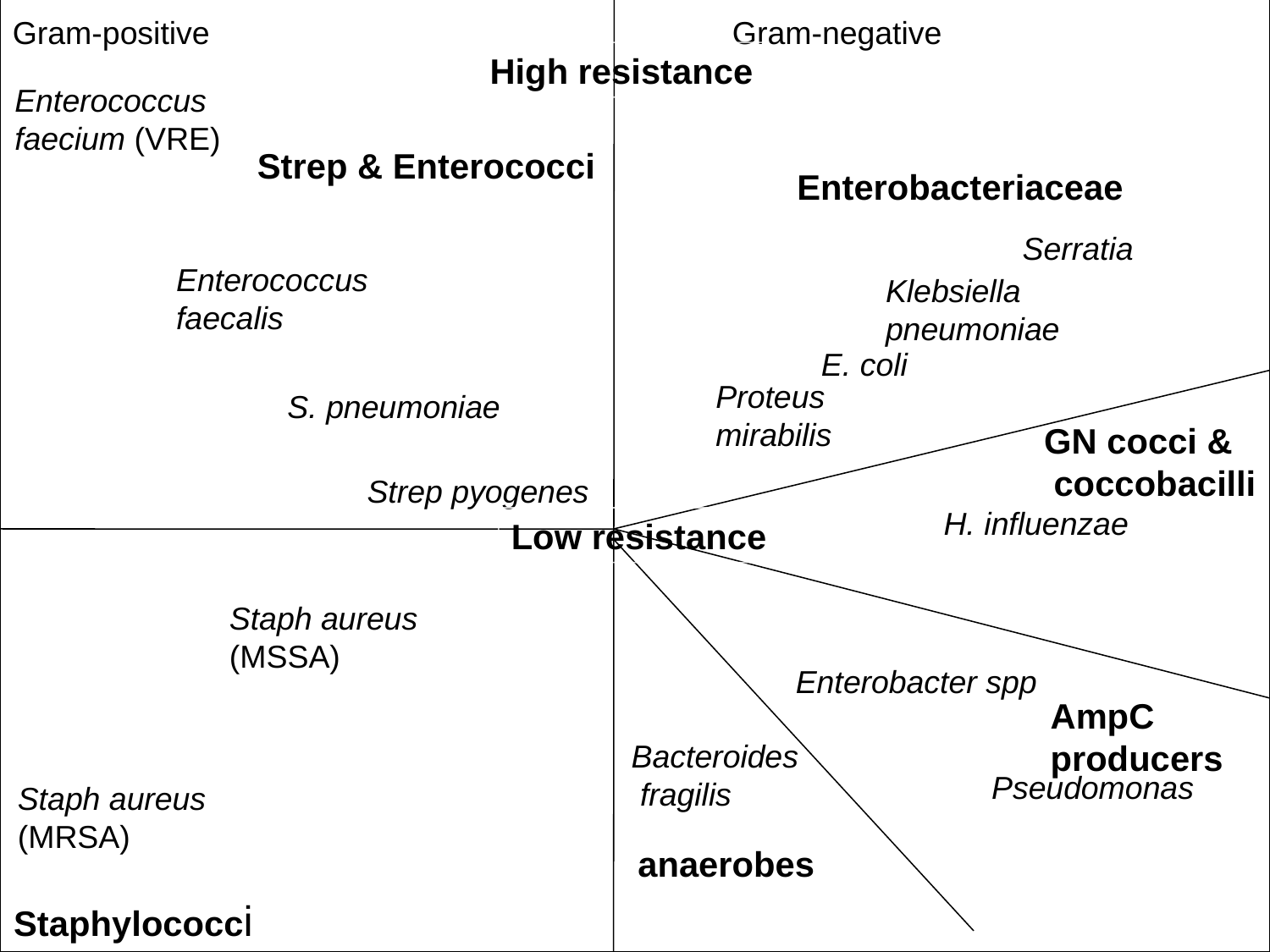

Gram-positive                                                           Gram-negative
Strep & Enterococci
Enterobacteriaceae
GN cocci &
 coccobacilli
AmpC
producers
anaerobes
Staphylococci
High resistance
Low resistance
Enterococcus
faecium (VRE)
Serratia
Enterococcus
faecalis
Klebsiella
pneumoniae
E. coli
Proteus
mirabilis
S. pneumoniae
Strep pyogenes
H. influenzae
Staph aureus
(MSSA)
Enterobacter spp
Bacteroides
 fragilis
Pseudomonas
Staph aureus
(MRSA)